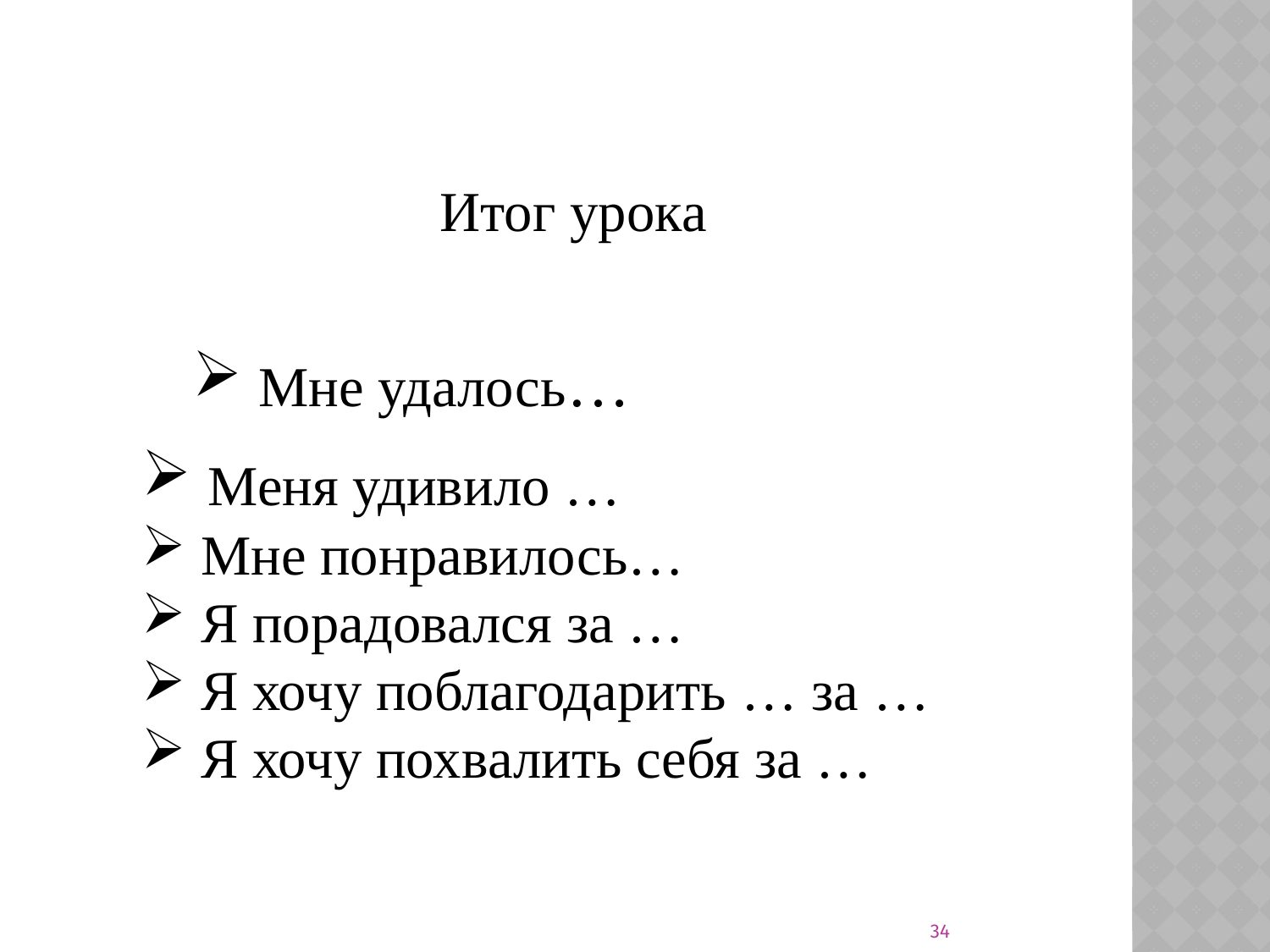

Итог урока

 Мне удалось…
 Меня удивило …
 Мне понравилось…
 Я порадовался за …
 Я хочу поблагодарить … за …
 Я хочу похвалить себя за …

|  |
| --- |
34